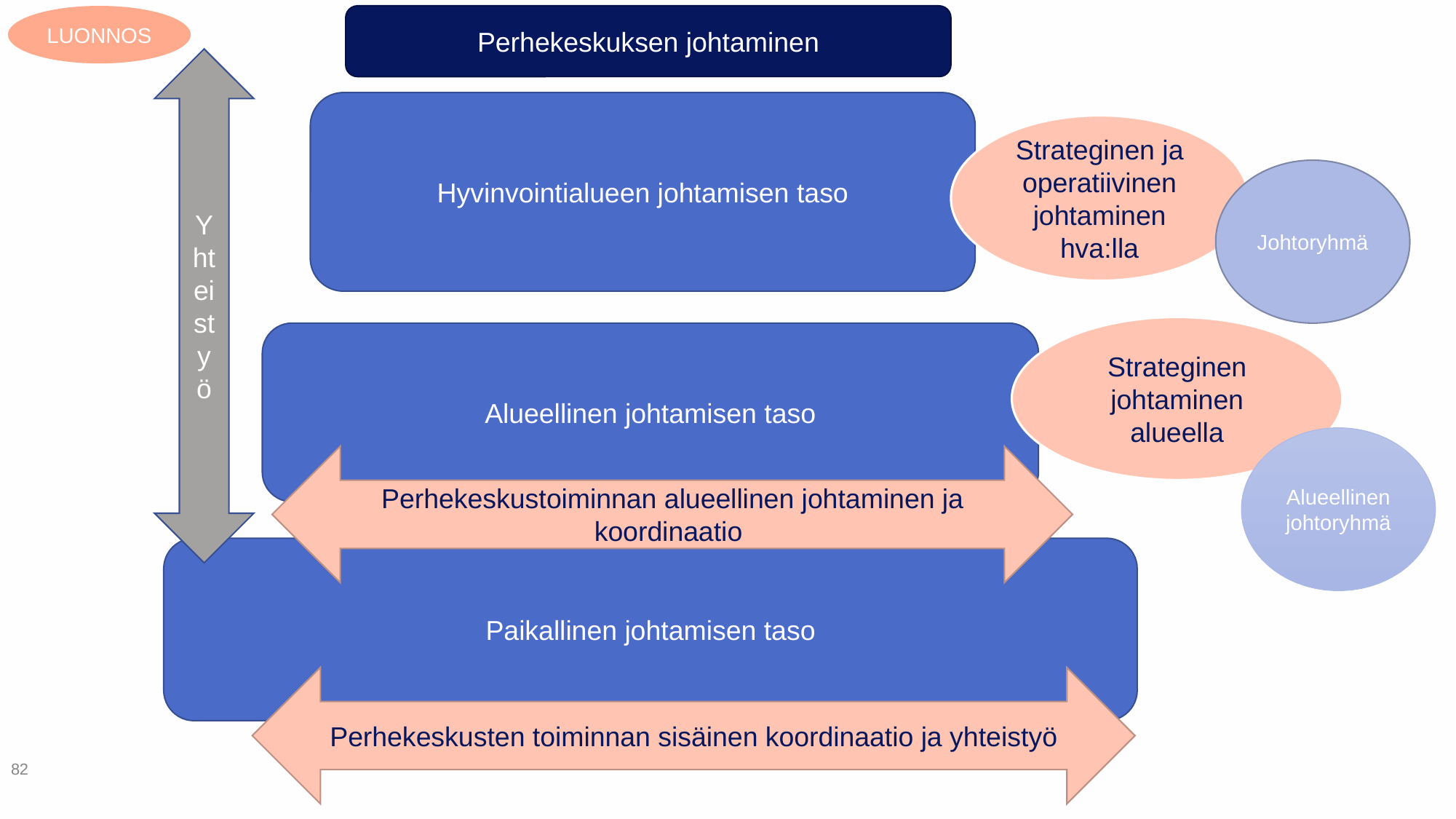

LUONNOS
Perhekeskuksen johtaminen

Yhteistyö
Hyvinvointialueen johtamisen taso
Strateginen ja operatiivinen johtaminen hva:lla
Johtoryhmä
Strateginen johtaminen alueella
Alueellinen johtamisen taso
Alueellinen johtoryhmä
Perhekeskustoiminnan alueellinen johtaminen ja koordinaatio
Paikallinen johtamisen taso
Perhekeskusten toiminnan sisäinen koordinaatio ja yhteistyö
82